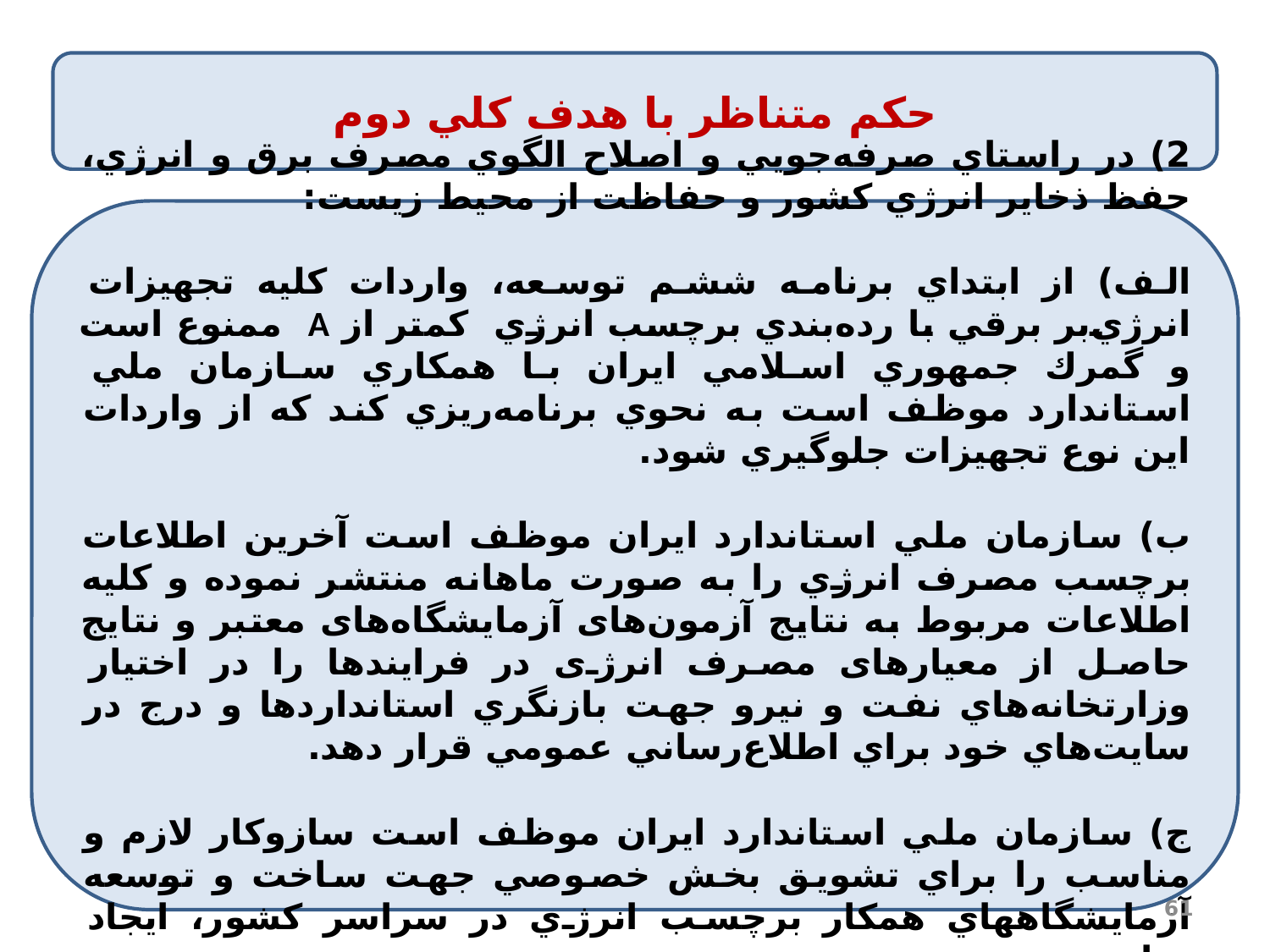

حكم متناظر با هدف كلي دوم
2) در راستاي صرفه‌جويي و اصلاح الگوي مصرف برق و انرژي، حفظ ذخاير انرژي كشور و حفاظت از محيط زيست:

الف) از ابتداي برنامه ششم توسعه، واردات كليه تجهيزات انرژي‌بر برقي با رده‌بندي برچسب انرژي  كمتر از A  ممنوع است و گمرك جمهوري اسلامي ايران با همكاري سازمان ملي استاندارد موظف است به نحوي برنامه‌‎‌‌ريزي كند كه از واردات اين نوع تجهيزات جلوگيري شود.

ب) سازمان ملي استاندارد ايران موظف است آخرين اطلاعات برچسب مصرف انرژي را به صورت ماهانه منتشر نموده و کلیه اطلاعات مربوط به نتایج آزمون‌های آزمایشگاه‌های معتبر و نتایج حاصل از معیارهای مصرف انرژی در فرایندها را در اختيار وزارتخانه‌هاي نفت و نيرو جهت بازنگري استانداردها و درج در سايت‌هاي خود براي اطلاع‌رساني عمومي قرار دهد.

ج) سازمان ملي استاندارد ايران موظف است سازوكار لازم و مناسب را براي تشويق بخش خصوصي جهت ساخت و توسعه آزمايشگاههاي همكار برچسب انرژي در سراسر كشور، ايجاد نمايد.
61